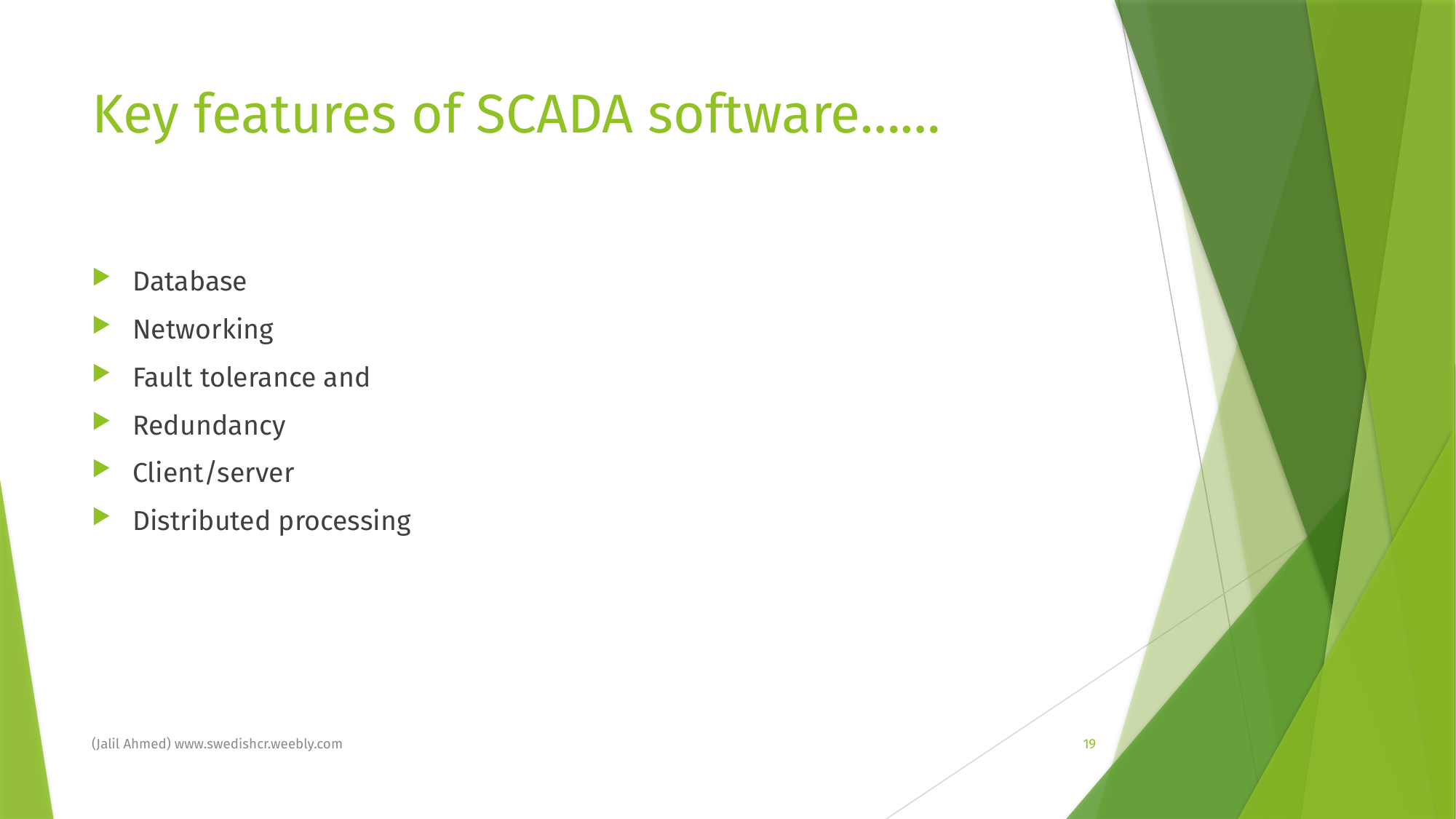

# Key features of SCADA software……
Database
Networking
Fault tolerance and
Redundancy
Client/server
Distributed processing
(Jalil Ahmed) www.swedishcr.weebly.com
19